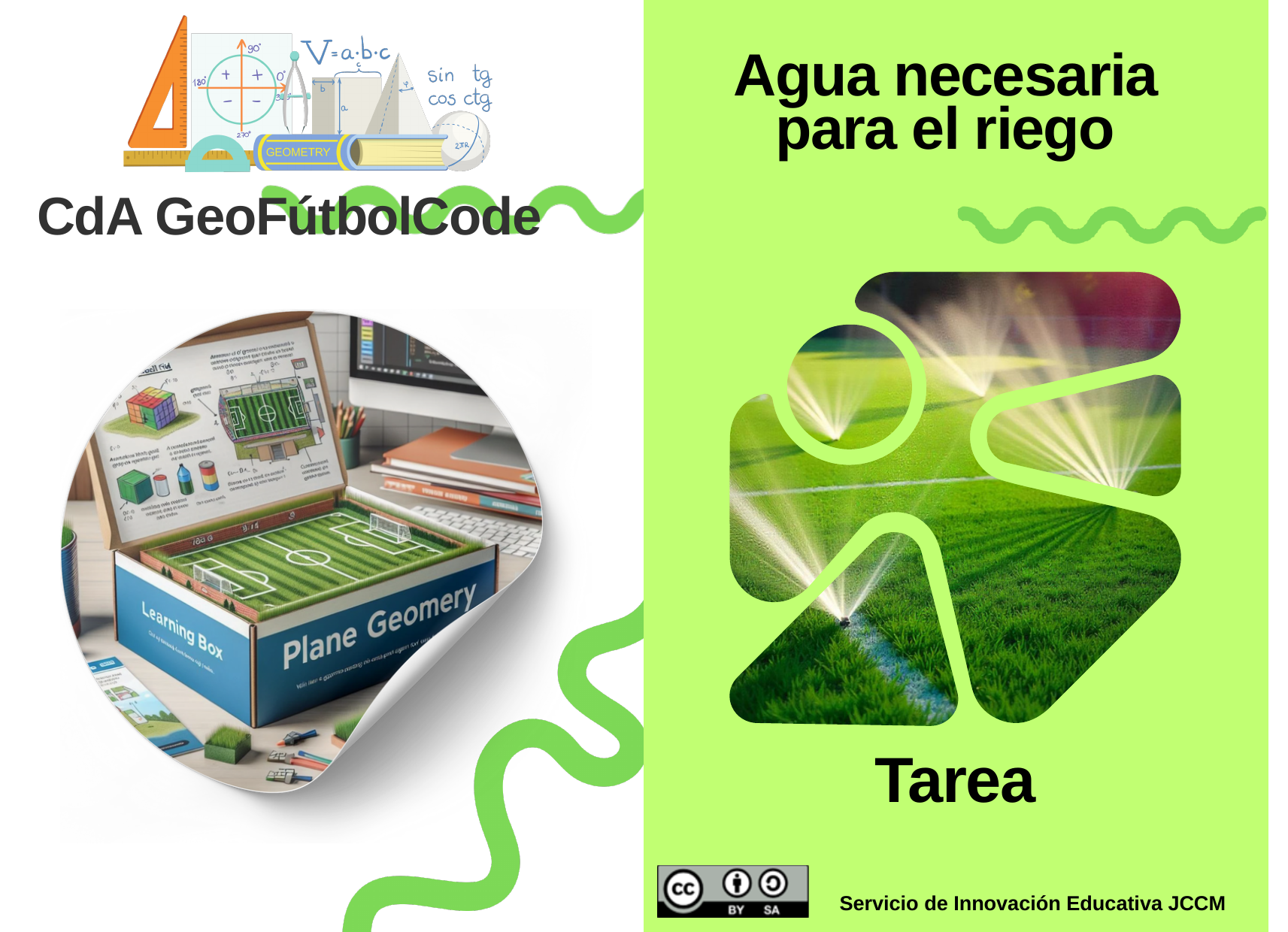

Agua necesaria para el riego

CdA GeoFútbolCode

Tarea

Servicio de Innovación Educativa JCCM